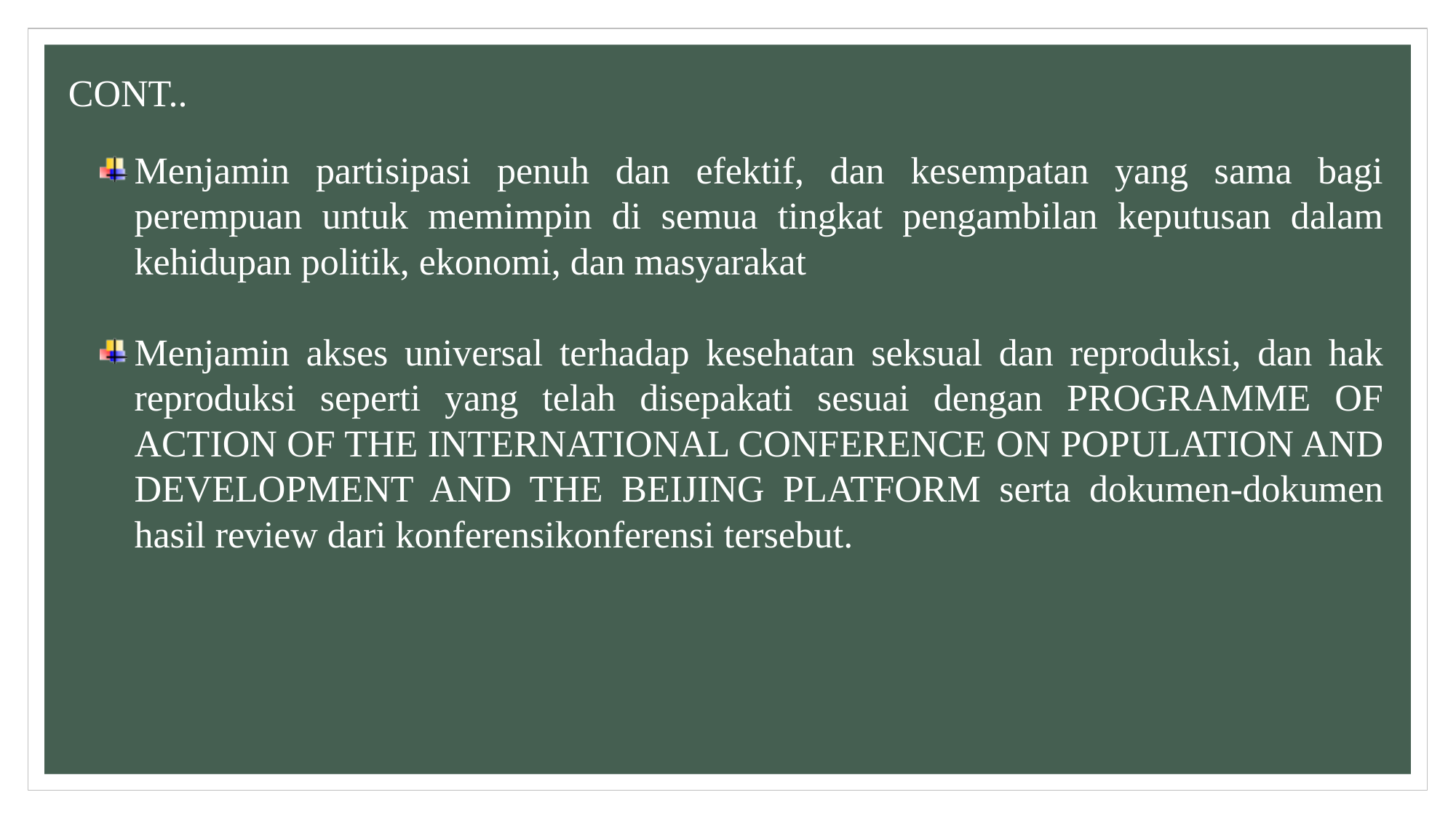

CONT..
Menjamin partisipasi penuh dan efektif, dan kesempatan yang sama bagi perempuan untuk memimpin di semua tingkat pengambilan keputusan dalam kehidupan politik, ekonomi, dan masyarakat

Menjamin akses universal terhadap kesehatan seksual dan reproduksi, dan hak reproduksi seperti yang telah disepakati sesuai dengan PROGRAMME OF ACTION OF THE INTERNATIONAL CONFERENCE ON POPULATION AND DEVELOPMENT AND THE BEIJING PLATFORM serta dokumen-dokumen hasil review dari konferensikonferensi tersebut.